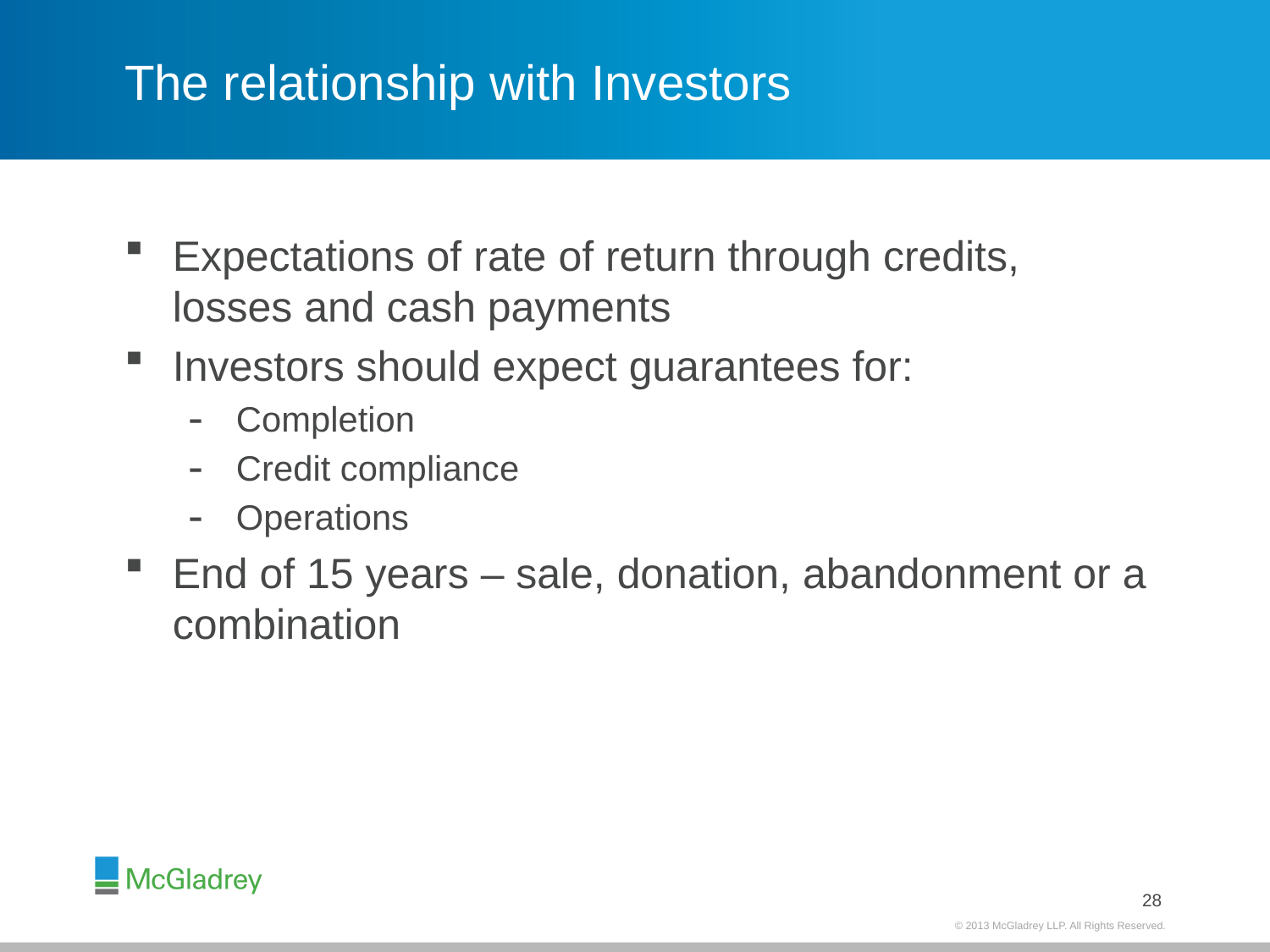

# The relationship with Investors
Expectations of rate of return through credits, losses and cash payments
Investors should expect guarantees for:
Completion
Credit compliance
Operations
End of 15 years – sale, donation, abandonment or a combination
28